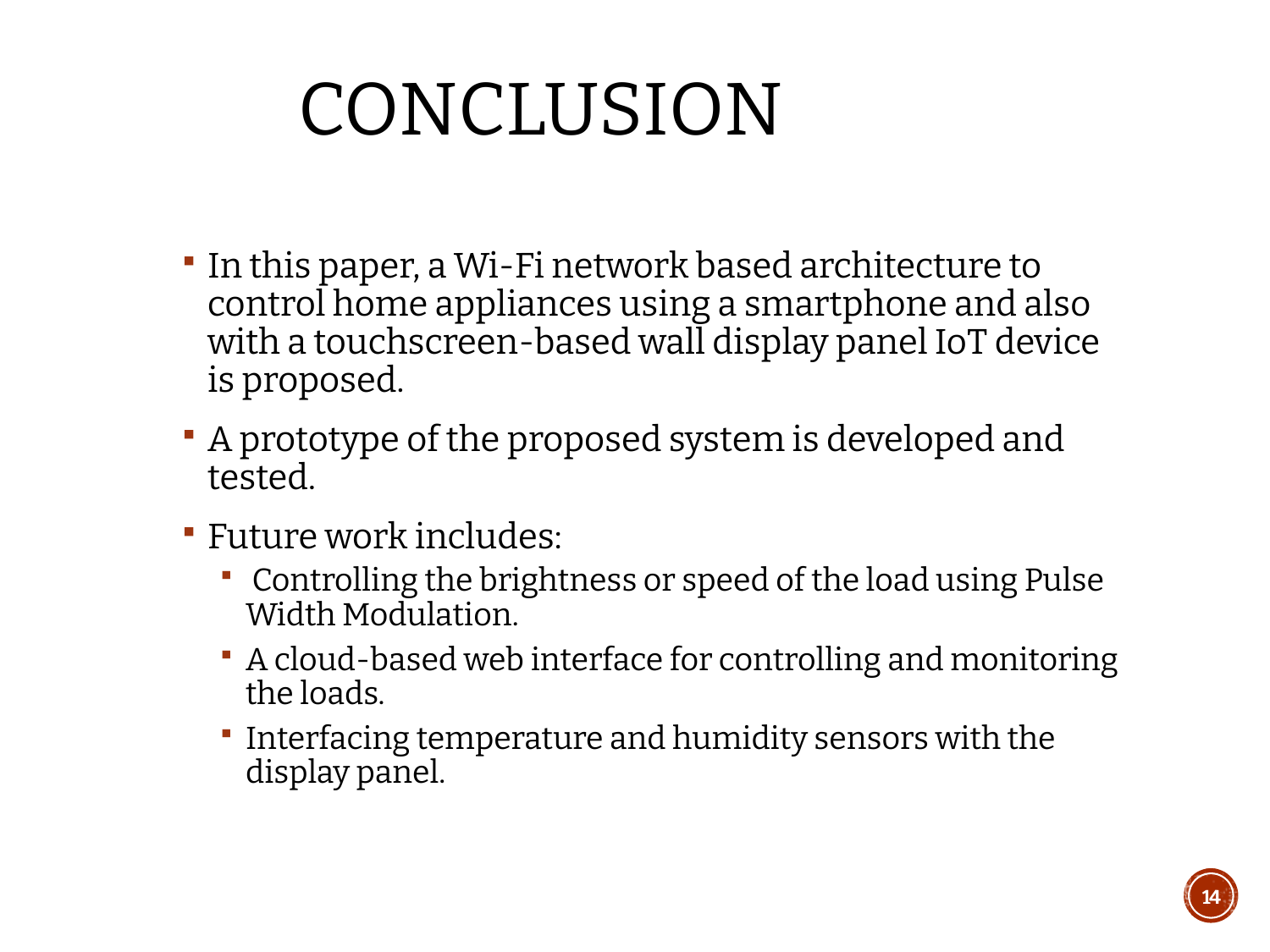

# Conclusion
In this paper, a Wi-Fi network based architecture to control home appliances using a smartphone and also with a touchscreen-based wall display panel IoT device is proposed.
A prototype of the proposed system is developed and tested.
Future work includes:
 Controlling the brightness or speed of the load using Pulse Width Modulation.
A cloud-based web interface for controlling and monitoring the loads.
Interfacing temperature and humidity sensors with the display panel.
14